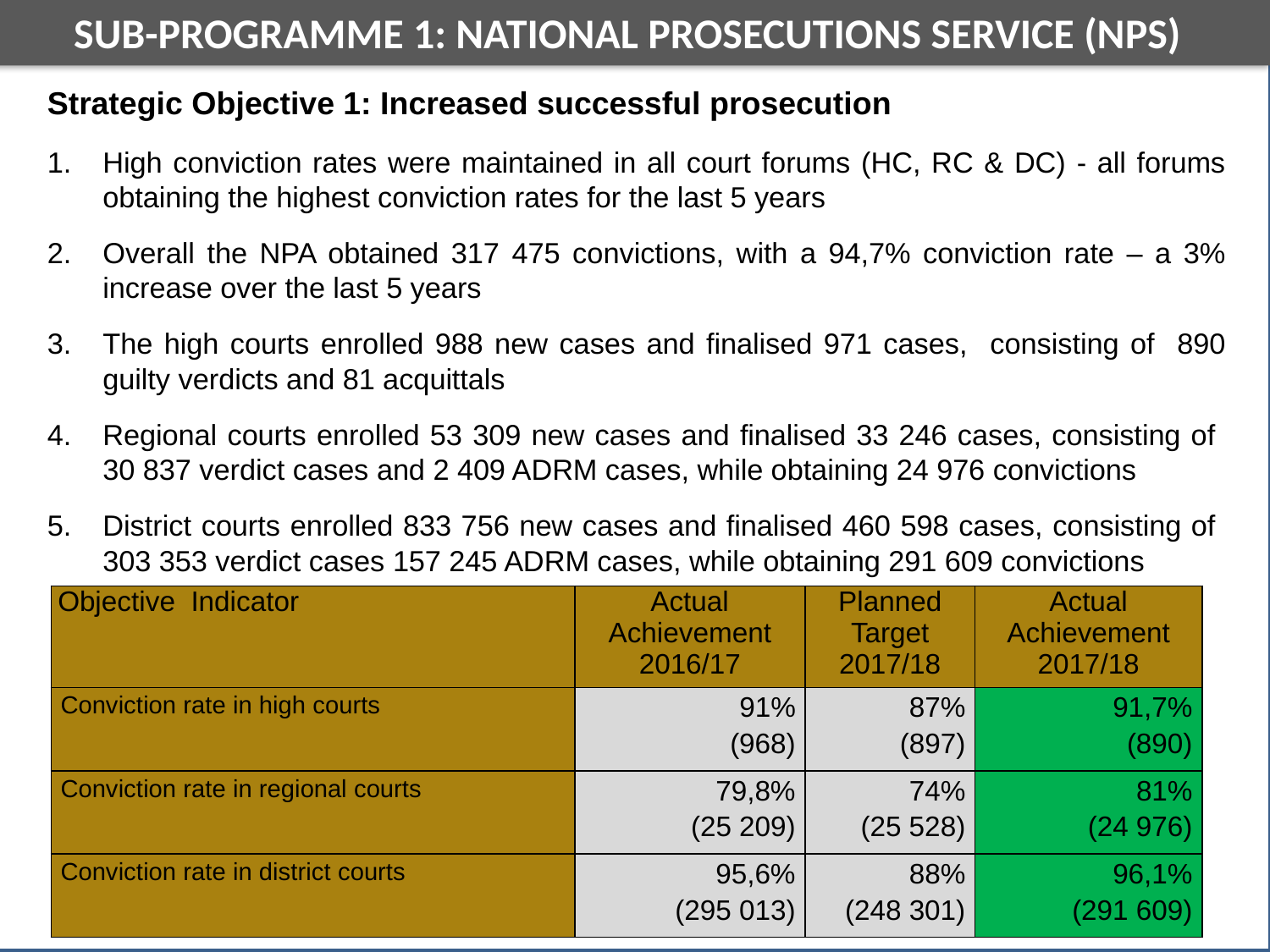

Performance Indicator
Actual Achievement 2015/2016
Planned Target 2016/2017
Actual Achievement 2016/2017
16.5	Prevention and Combating of Trafficking in Persons submitted to Parliament by target date
-
31 August 2016
-
16.6
Number of policy dialogues held with stakeholders in human rights sector
22
3
21
16.7
Number of municipalities which participated in the NAP dialogues
77
70
104
SUB-PROGRAMME 1: NATIONAL PROSECUTIONS SERVICE (NPS)
DEPARTMENTAL PERFORMANCE: PROGRAMME 3
Strategic Objective 1: Increased successful prosecution
High conviction rates were maintained in all court forums (HC, RC & DC) - all forums obtaining the highest conviction rates for the last 5 years
Overall the NPA obtained 317 475 convictions, with a 94,7% conviction rate – a 3% increase over the last 5 years
The high courts enrolled 988 new cases and finalised 971 cases,  consisting of  890 guilty verdicts and 81 acquittals
Regional courts enrolled 53 309 new cases and finalised 33 246 cases, consisting of  30 837 verdict cases and 2 409 ADRM cases, while obtaining 24 976 convictions
District courts enrolled 833 756 new cases and finalised 460 598 cases, consisting of  303 353 verdict cases 157 245 ADRM cases, while obtaining 291 609 convictions

| Objective Indicator | Actual Achievement 2016/17 | Planned Target 2017/18 | Actual Achievement 2017/18 |
| --- | --- | --- | --- |
| Conviction rate in high courts | 91% (968) | 87% (897) | 91,7% (890) |
| Conviction rate in regional courts | 79,8% (25 209) | 74% (25 528) | 81% (24 976) |
| Conviction rate in district courts | 95,6% (295 013) | 88% (248 301) | 96,1% (291 609) |